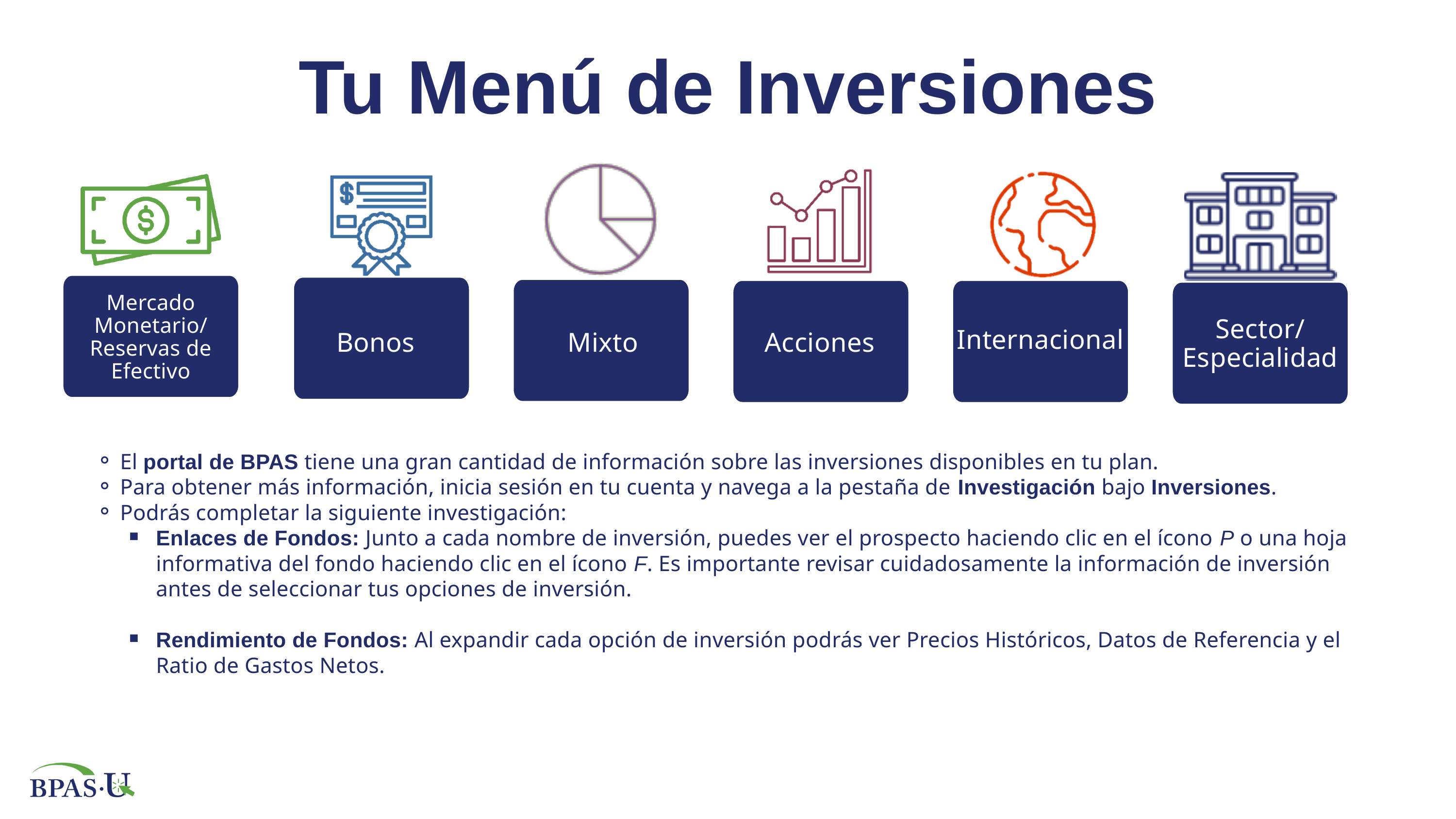

Tu Menú de Inversiones

Mercado Monetario/
Reservas de Efectivo
Sector/
Especialidad
Internacional
Bonos
Mixto
Acciones
El portal de BPAS tiene una gran cantidad de información sobre las inversiones disponibles en tu plan.
Para obtener más información, inicia sesión en tu cuenta y navega a la pestaña de Investigación bajo Inversiones.
Podrás completar la siguiente investigación:
Enlaces de Fondos: Junto a cada nombre de inversión, puedes ver el prospecto haciendo clic en el ícono P o una hoja informativa del fondo haciendo clic en el ícono F. Es importante revisar cuidadosamente la información de inversión antes de seleccionar tus opciones de inversión.

Rendimiento de Fondos: Al expandir cada opción de inversión podrás ver Precios Históricos, Datos de Referencia y el Ratio de Gastos Netos.